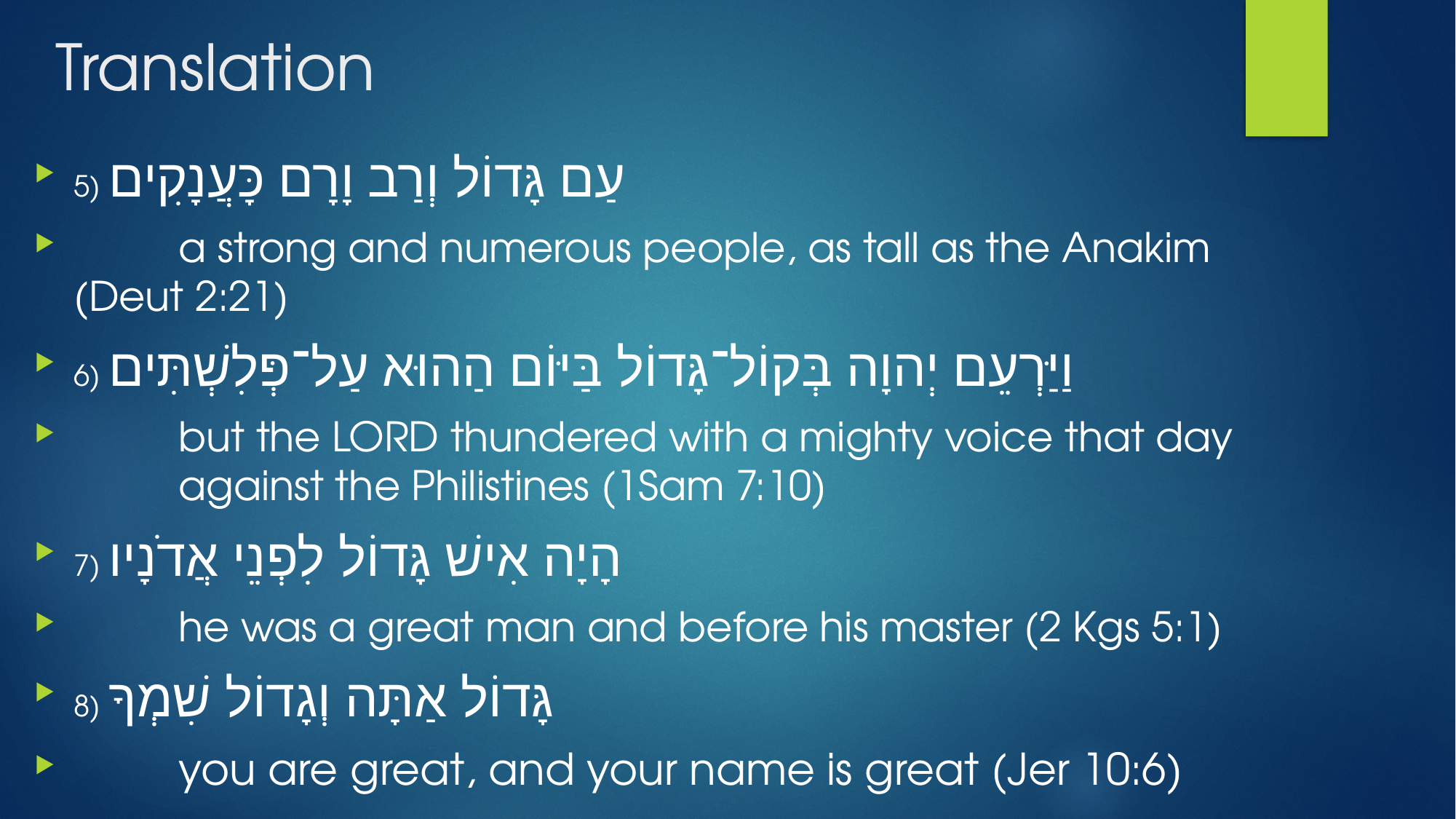

# Translation
5) עַם גָּדוֹל וְרַב וָרָם כָּעֲנָקִים
 	a strong and numerous people, as tall as the Anakim (Deut 2:21)
6) וַיַּרְעֵם יְהוָה בְּקוֹל־גָּדוֹל בַּיּוֹם הַהוּא עַל־פְּלִשְׁתִּים
 			but the LORD thundered with a mighty voice that day
 			against the Philistines (1Sam 7:10)
7) הָיָה אִישׁ גָּדוֹל לִפְנֵי אֲדֹנָיו
 			he was a great man and before his master (2 Kgs 5:1)
8) גָּדוֹל אַתָּה וְגָדוֹל שִׁמְךָ
 			you are great, and your name is great (Jer 10:6)